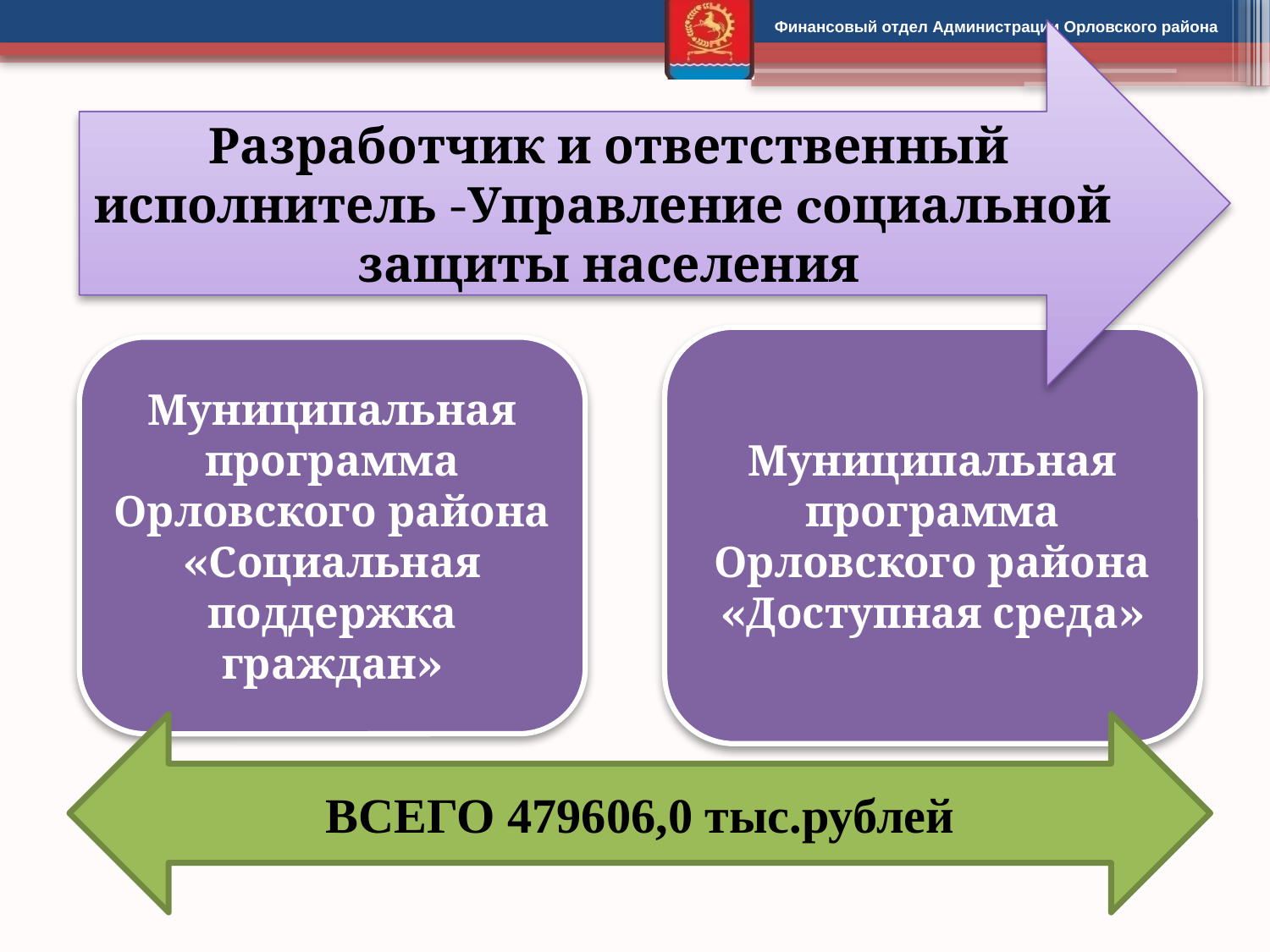

Разработчик и ответственный исполнитель -Управление cоциальной  защиты населения
Муниципальная программа Орловского района «Доступная среда»
Муниципальная программа Орловского района «Социальная поддержка граждан»
ВСЕГО 479606,0 тыс.рублей